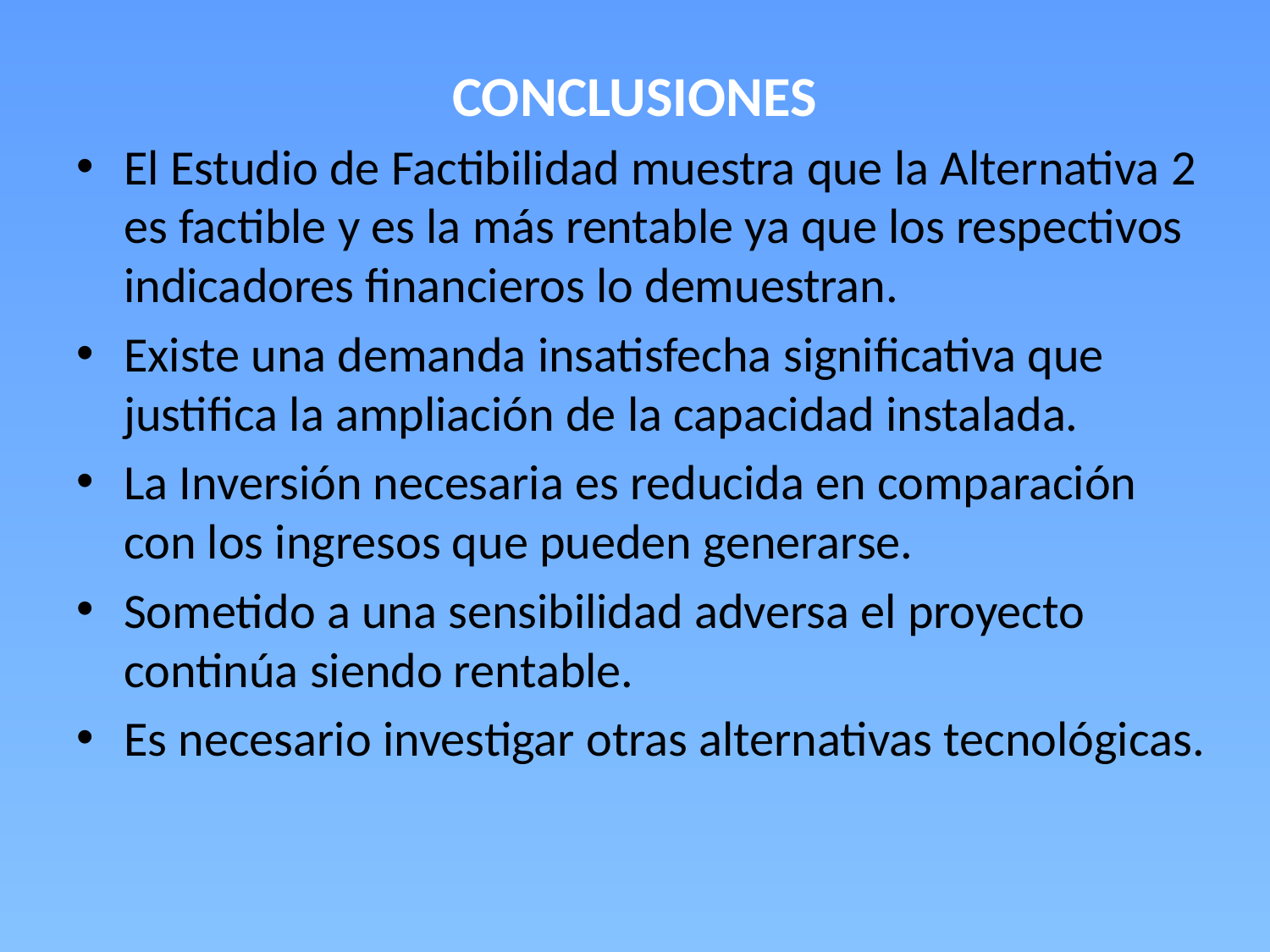

# CONCLUSIONES
El Estudio de Factibilidad muestra que la Alternativa 2 es factible y es la más rentable ya que los respectivos indicadores financieros lo demuestran.
Existe una demanda insatisfecha significativa que justifica la ampliación de la capacidad instalada.
La Inversión necesaria es reducida en comparación con los ingresos que pueden generarse.
Sometido a una sensibilidad adversa el proyecto continúa siendo rentable.
Es necesario investigar otras alternativas tecnológicas.